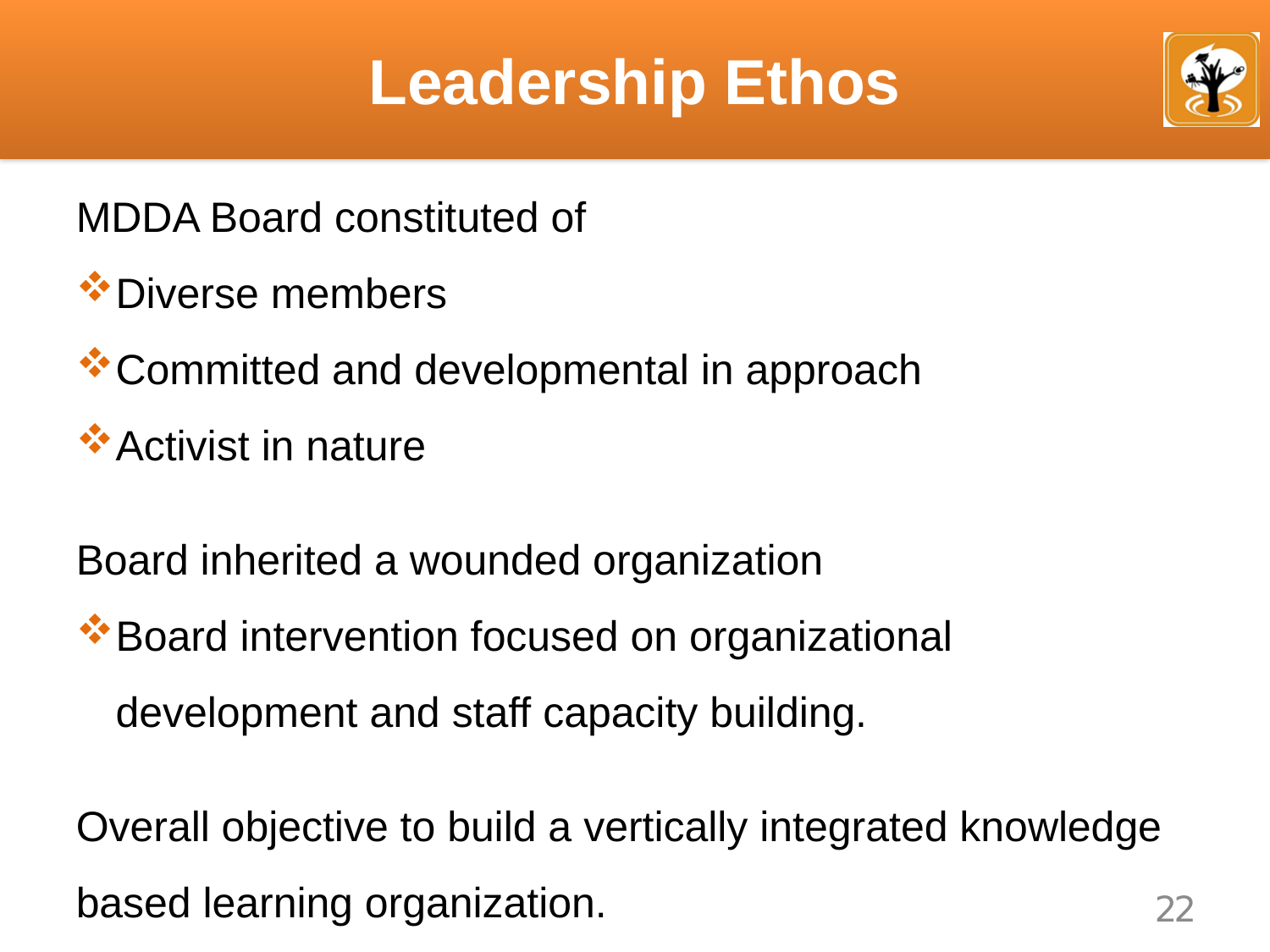

# Leadership Ethos
MDDA Board constituted of
Diverse members
Committed and developmental in approach
Activist in nature

Board inherited a wounded organization
Board intervention focused on organizational development and staff capacity building.

Overall objective to build a vertically integrated knowledge based learning organization.
22